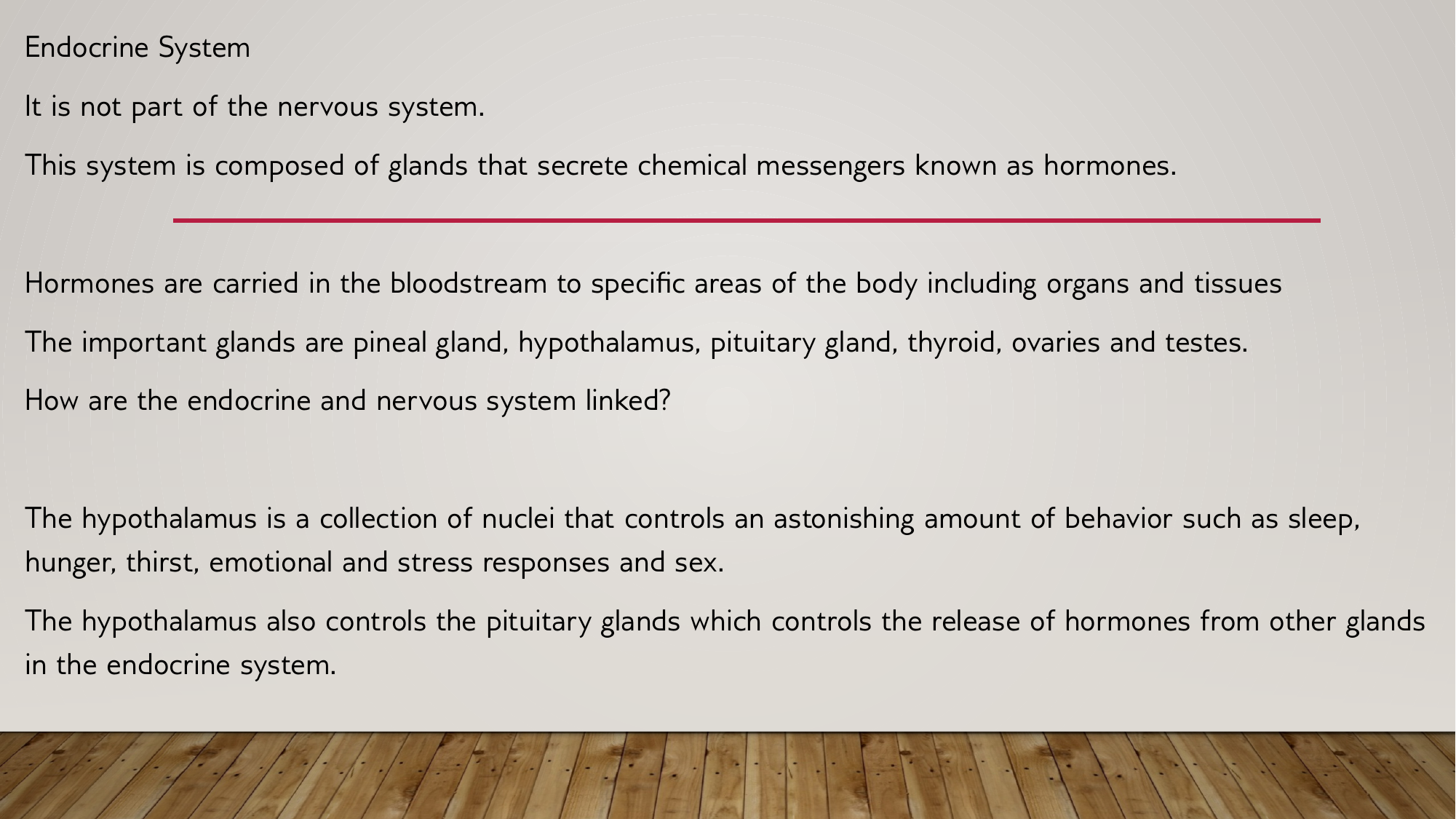

Endocrine System
It is not part of the nervous system.
This system is composed of glands that secrete chemical messengers known as hormones.

Hormones are carried in the bloodstream to specific areas of the body including organs and tissues
The important glands are pineal gland, hypothalamus, pituitary gland, thyroid, ovaries and testes.
How are the endocrine and nervous system linked?

The hypothalamus is a collection of nuclei that controls an astonishing amount of behavior such as sleep, hunger, thirst, emotional and stress responses and sex.
The hypothalamus also controls the pituitary glands which controls the release of hormones from other glands in the endocrine system.